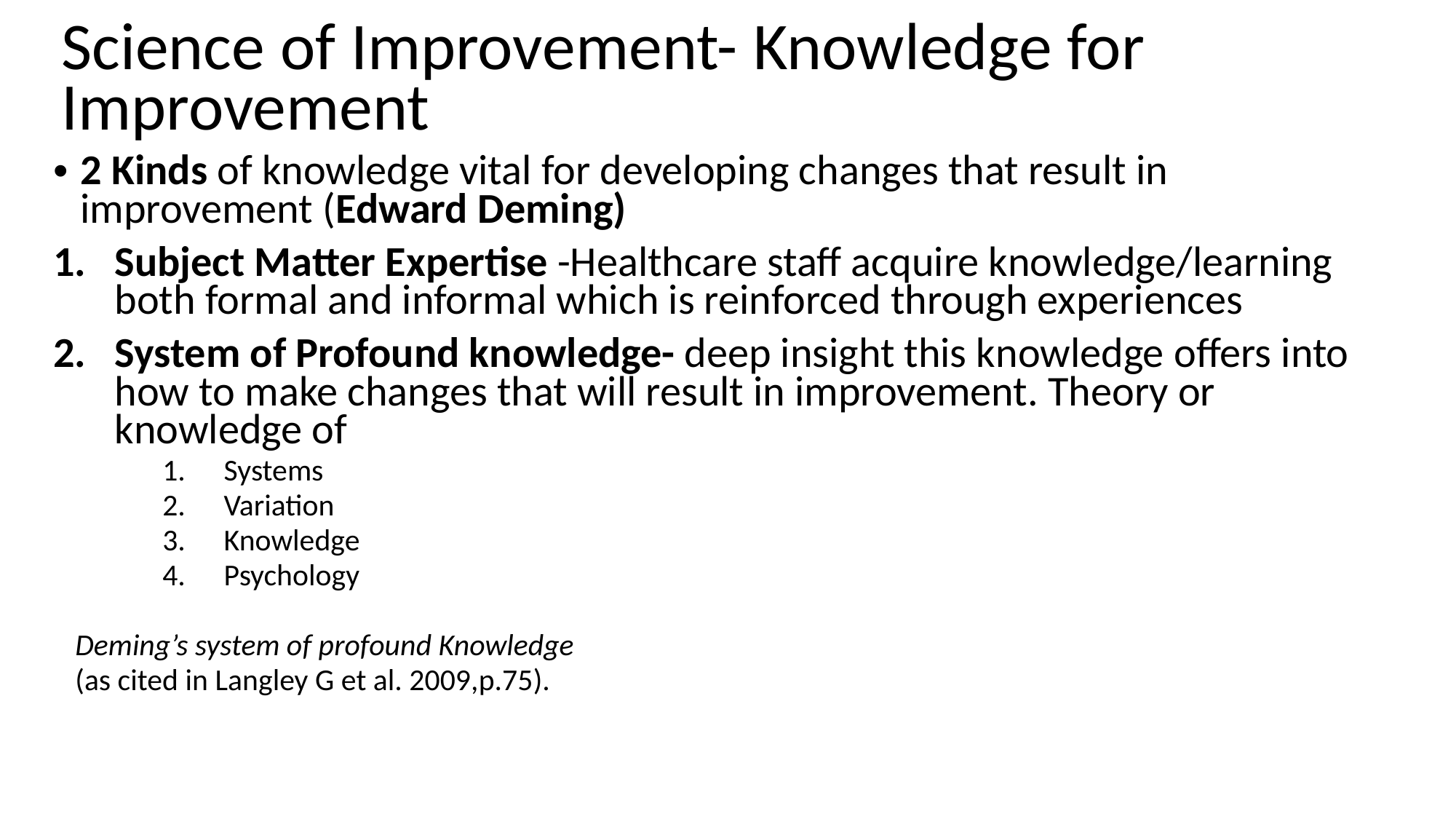

# Science of Improvement- Knowledge for Improvement
2 Kinds of knowledge vital for developing changes that result in improvement (Edward Deming)
Subject Matter Expertise -Healthcare staff acquire knowledge/learning both formal and informal which is reinforced through experiences
System of Profound knowledge- deep insight this knowledge offers into how to make changes that will result in improvement. Theory or knowledge of
Systems
Variation
Knowledge
Psychology

Deming’s system of profound Knowledge
(as cited in Langley G et al. 2009,p.75).